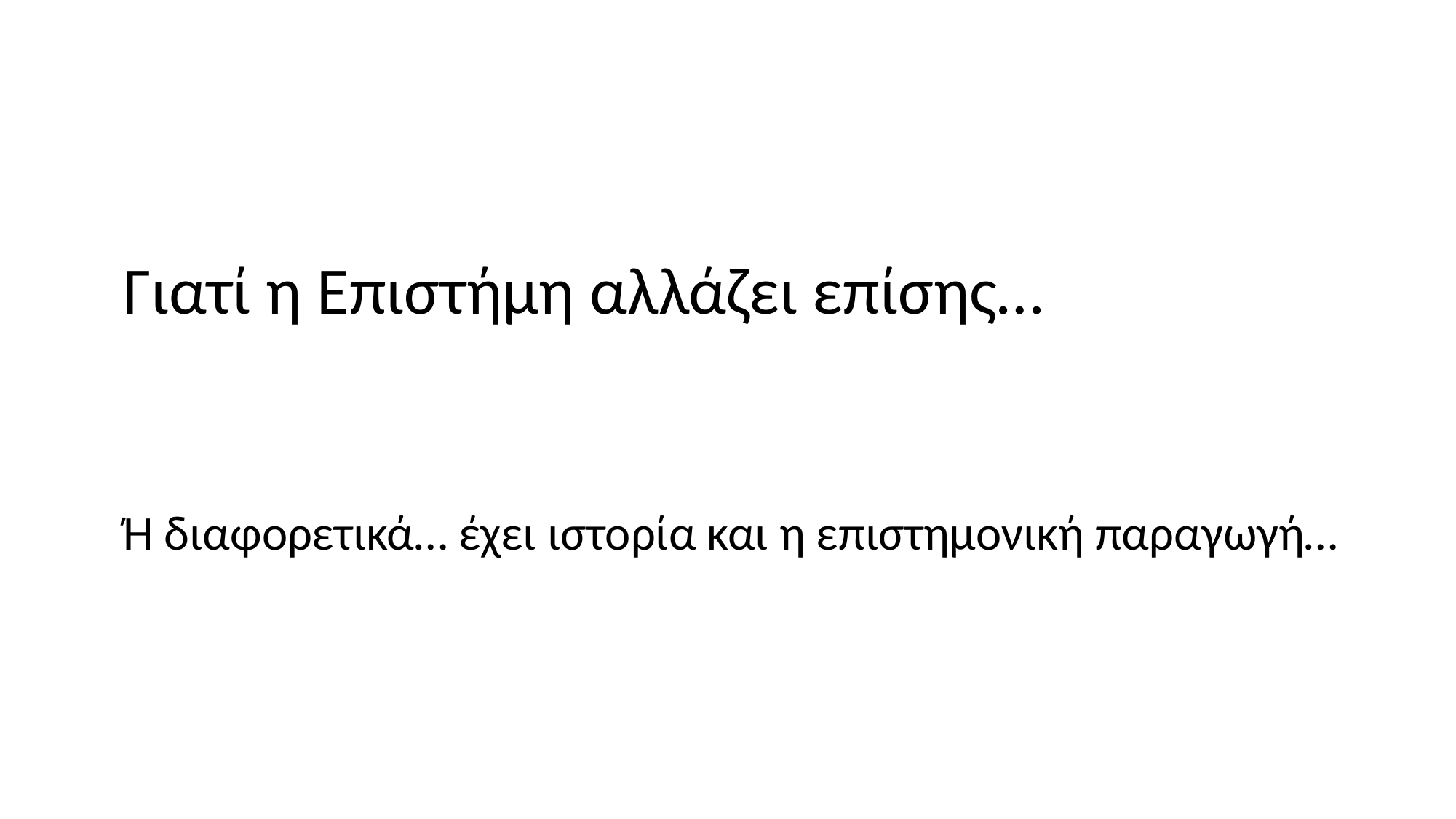

# Γιατί η Επιστήμη αλλάζει επίσης…
Ή διαφορετικά… έχει ιστορία και η επιστημονική παραγωγή…